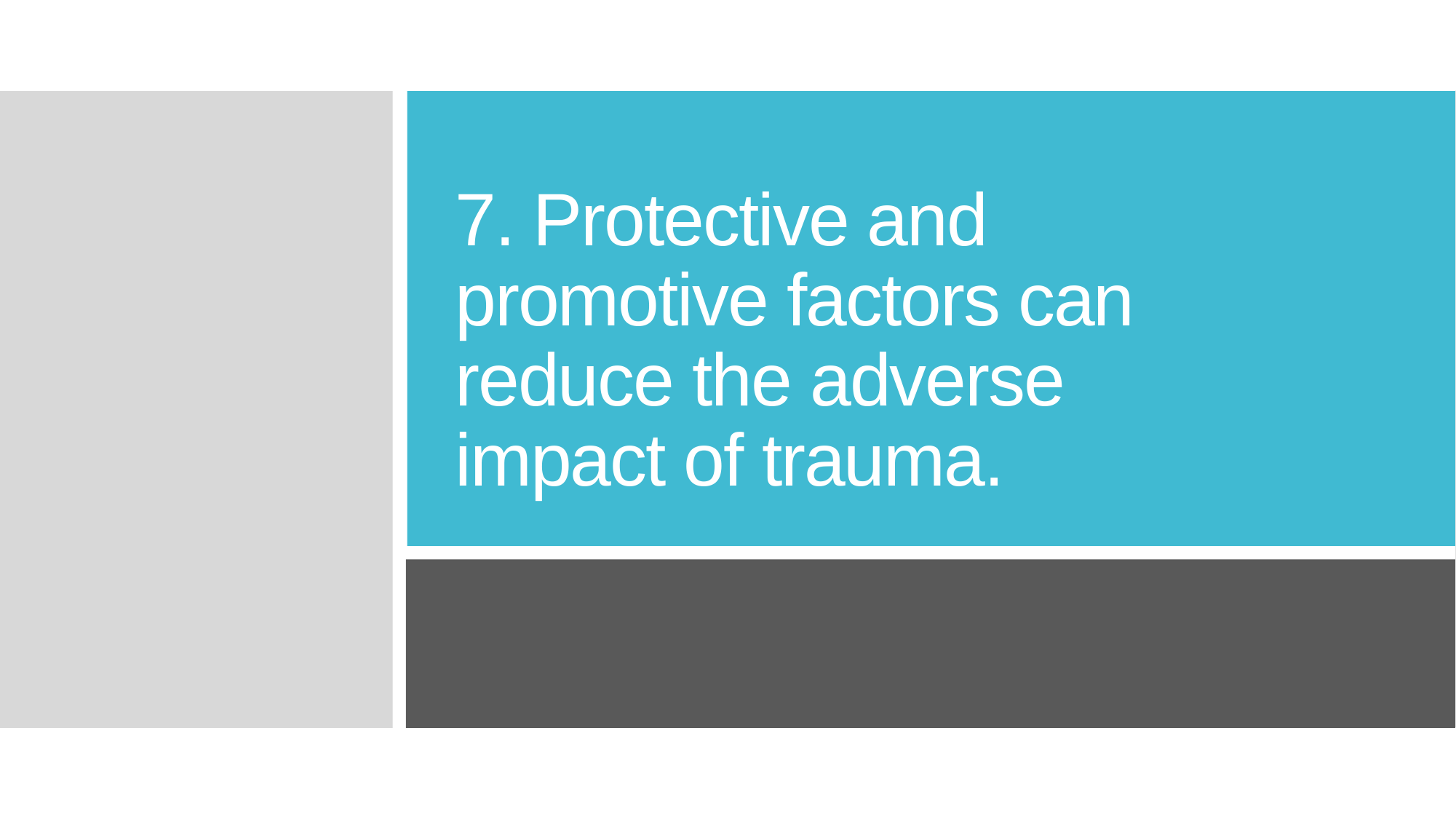

# 7. Protective and promotive factors can reduce the adverse impact of trauma.